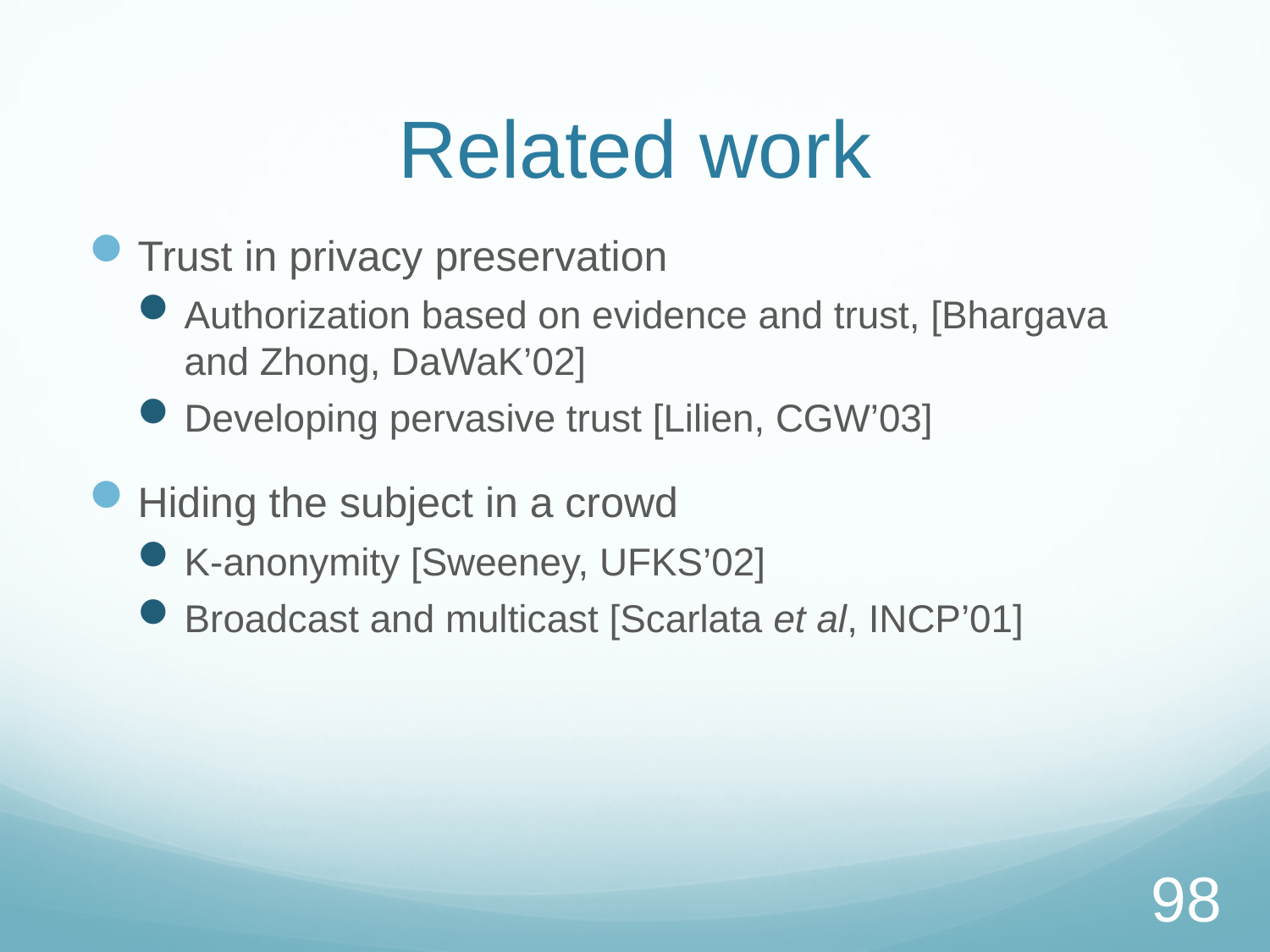

# Related work
Trust in privacy preservation
Authorization based on evidence and trust, [Bhargava and Zhong, DaWaK’02]
Developing pervasive trust [Lilien, CGW’03]
Hiding the subject in a crowd
K-anonymity [Sweeney, UFKS’02]
Broadcast and multicast [Scarlata et al, INCP’01]
98